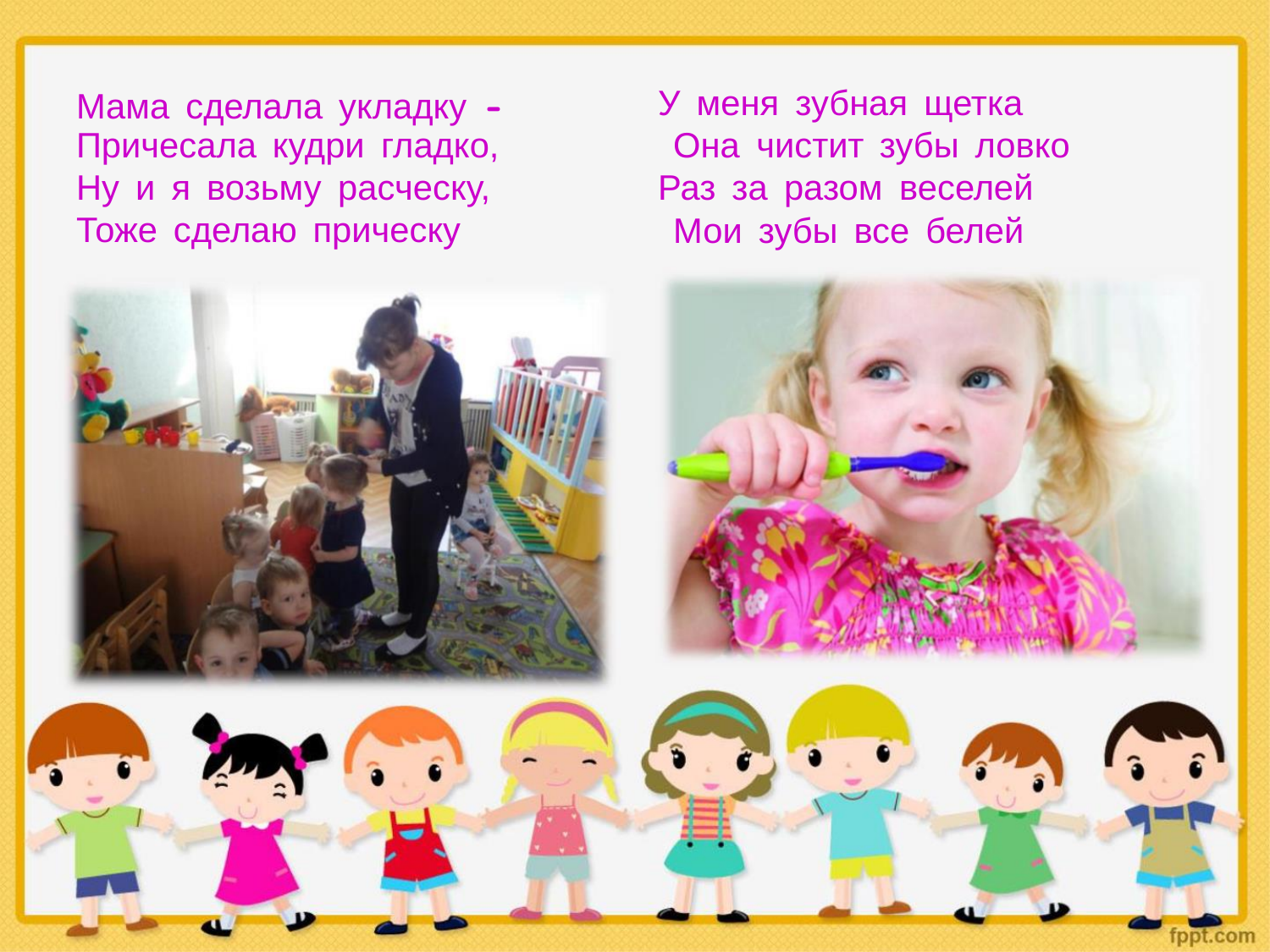

Мама сделала укладку -
Причесала кудри гладко,
Ну и я возьму расческу,
Тоже сделаю прическу
У меня зубная щетка
Она чистит зубы ловко
Раз за разом веселей
Мои зубы все белей